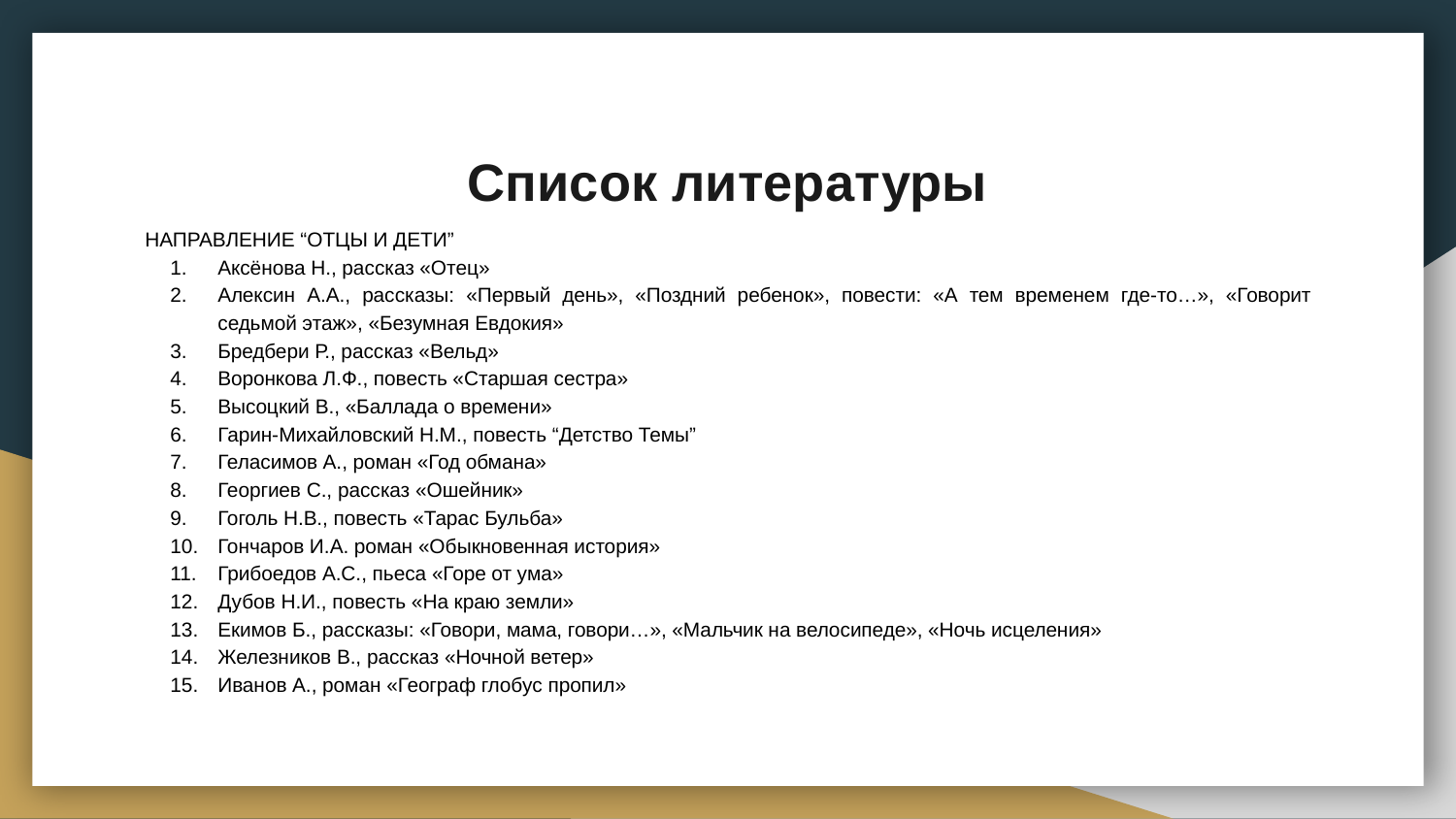

# Список литературы
НАПРАВЛЕНИЕ “ОТЦЫ И ДЕТИ”
Аксёнова Н., рассказ «Отец»
Алексин А.А., рассказы: «Первый день», «Поздний ребенок», повести: «А тем временем где-то…», «Говорит седьмой этаж», «Безумная Евдокия»
Бредбери Р., рассказ «Вельд»
Воронкова Л.Ф., повесть «Старшая сестра»
Высоцкий В., «Баллада о времени»
Гарин-Михайловский Н.М., повесть “Детство Темы”
Геласимов А., роман «Год обмана»
Георгиев С., рассказ «Ошейник»
Гоголь Н.В., повесть «Тарас Бульба»
Гончаров И.А. роман «Обыкновенная история»
Грибоедов А.С., пьеса «Горе от ума»
Дубов Н.И., повесть «На краю земли»
Екимов Б., рассказы: «Говори, мама, говори…», «Мальчик на велосипеде», «Ночь исцеления»
Железников В., рассказ «Ночной ветер»
Иванов А., роман «Географ глобус пропил»